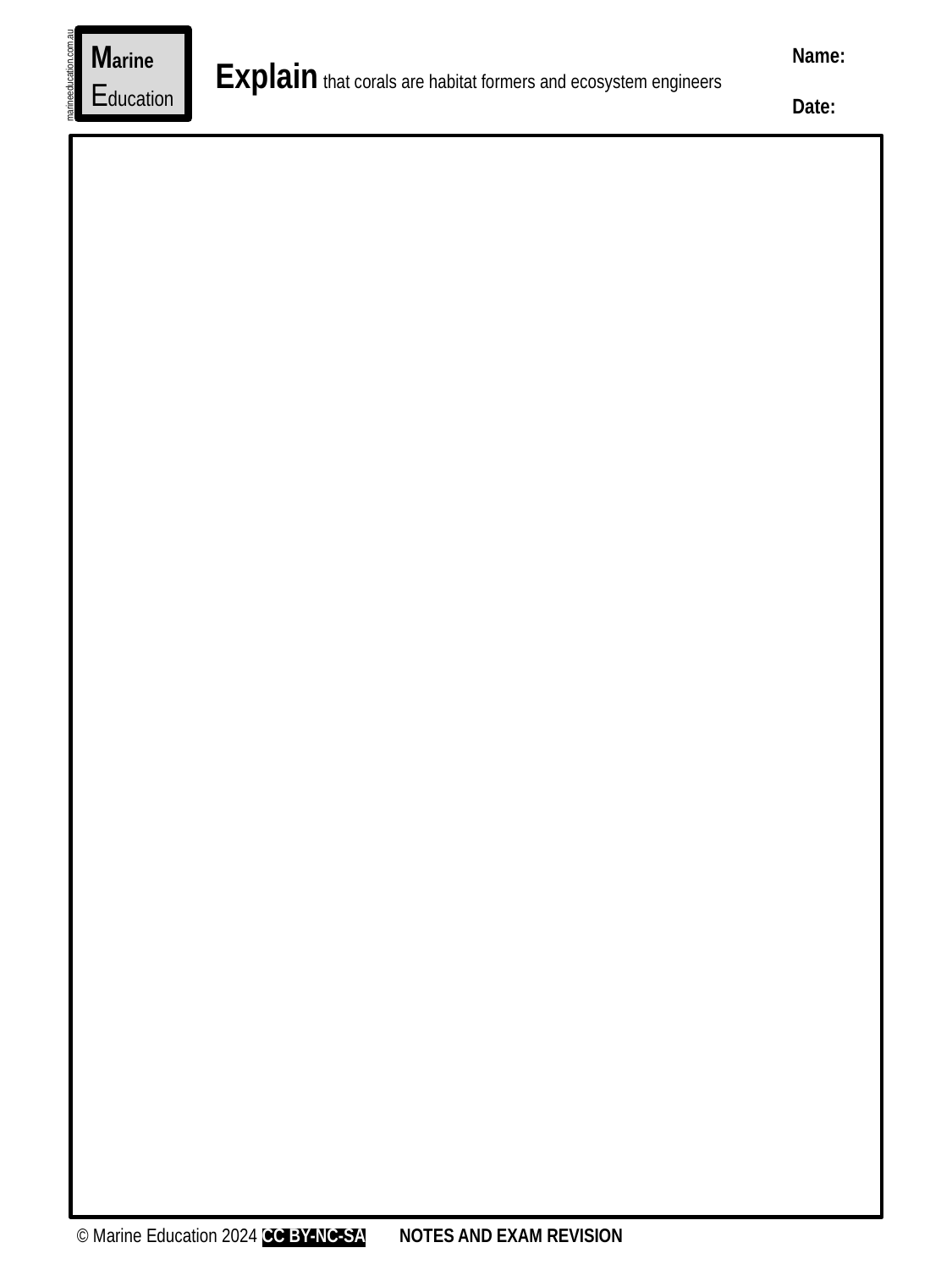

Marine
Education
Name:

Date:
marineeducation.com.au
Explain that corals are habitat formers and ecosystem engineers

© Marine Education 2024 CC BY-NC-SA
NOTES AND EXAM REVISION